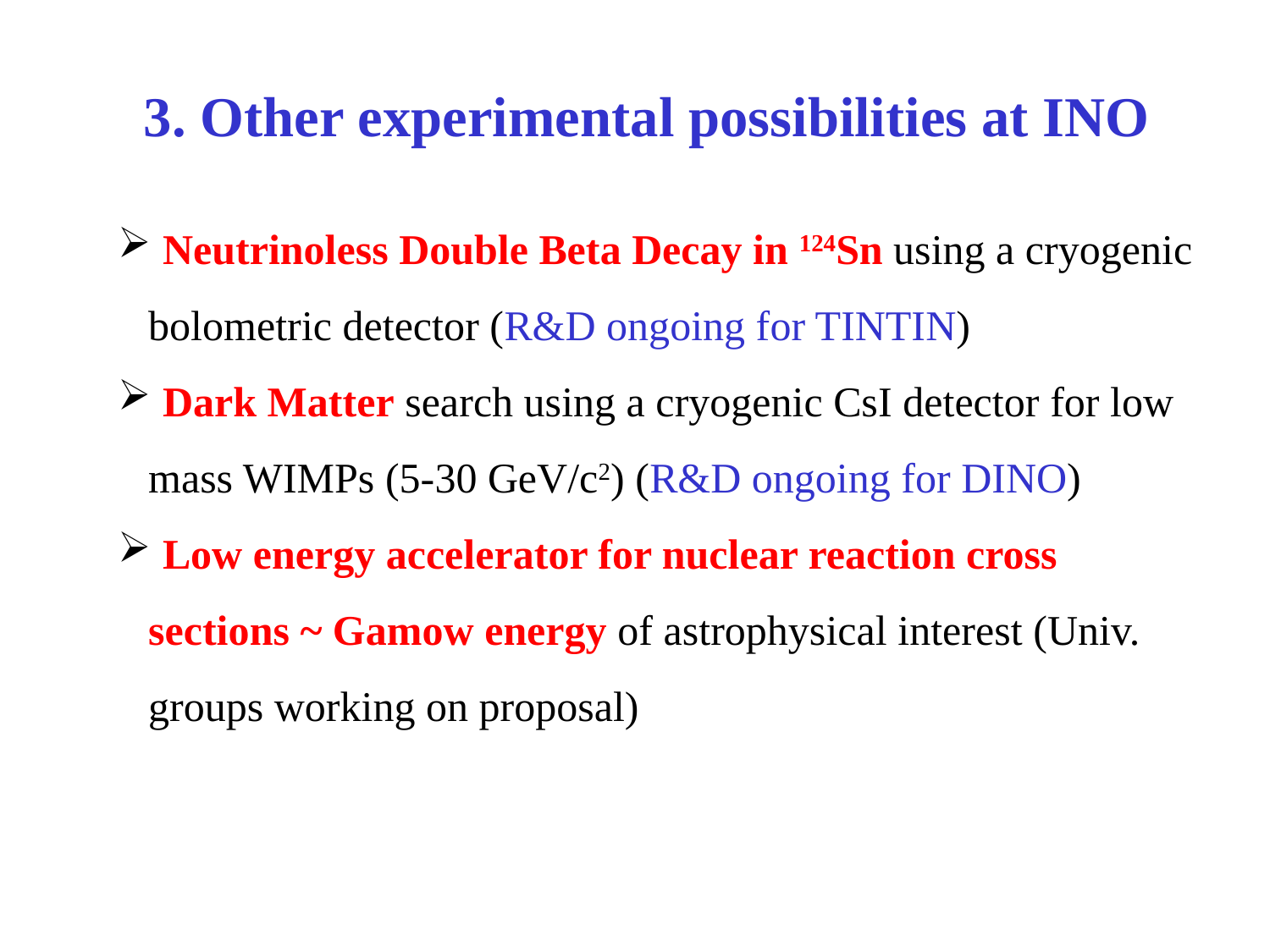

3. Other experimental possibilities at INO
 Neutrinoless Double Beta Decay in 124Sn using a cryogenic bolometric detector (R&D ongoing for TINTIN)
 Dark Matter search using a cryogenic CsI detector for low mass WIMPs (5-30 GeV/c2) (R&D ongoing for DINO)
 Low energy accelerator for nuclear reaction cross sections ~ Gamow energy of astrophysical interest (Univ. groups working on proposal)